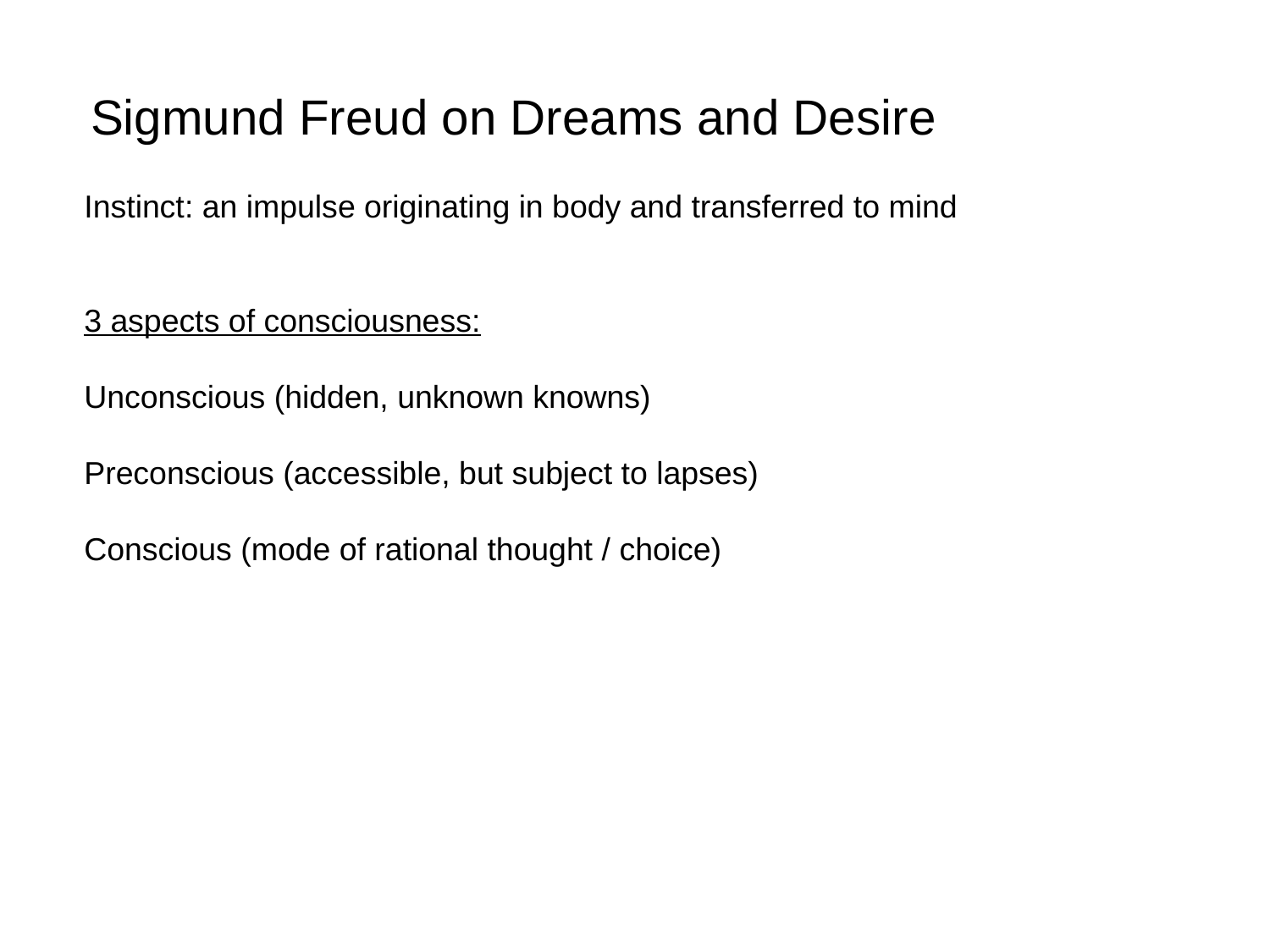

Sigmund Freud on Dreams and Desire
Instinct: an impulse originating in body and transferred to mind

3 aspects of consciousness:

Unconscious (hidden, unknown knowns)

Preconscious (accessible, but subject to lapses)

Conscious (mode of rational thought / choice)